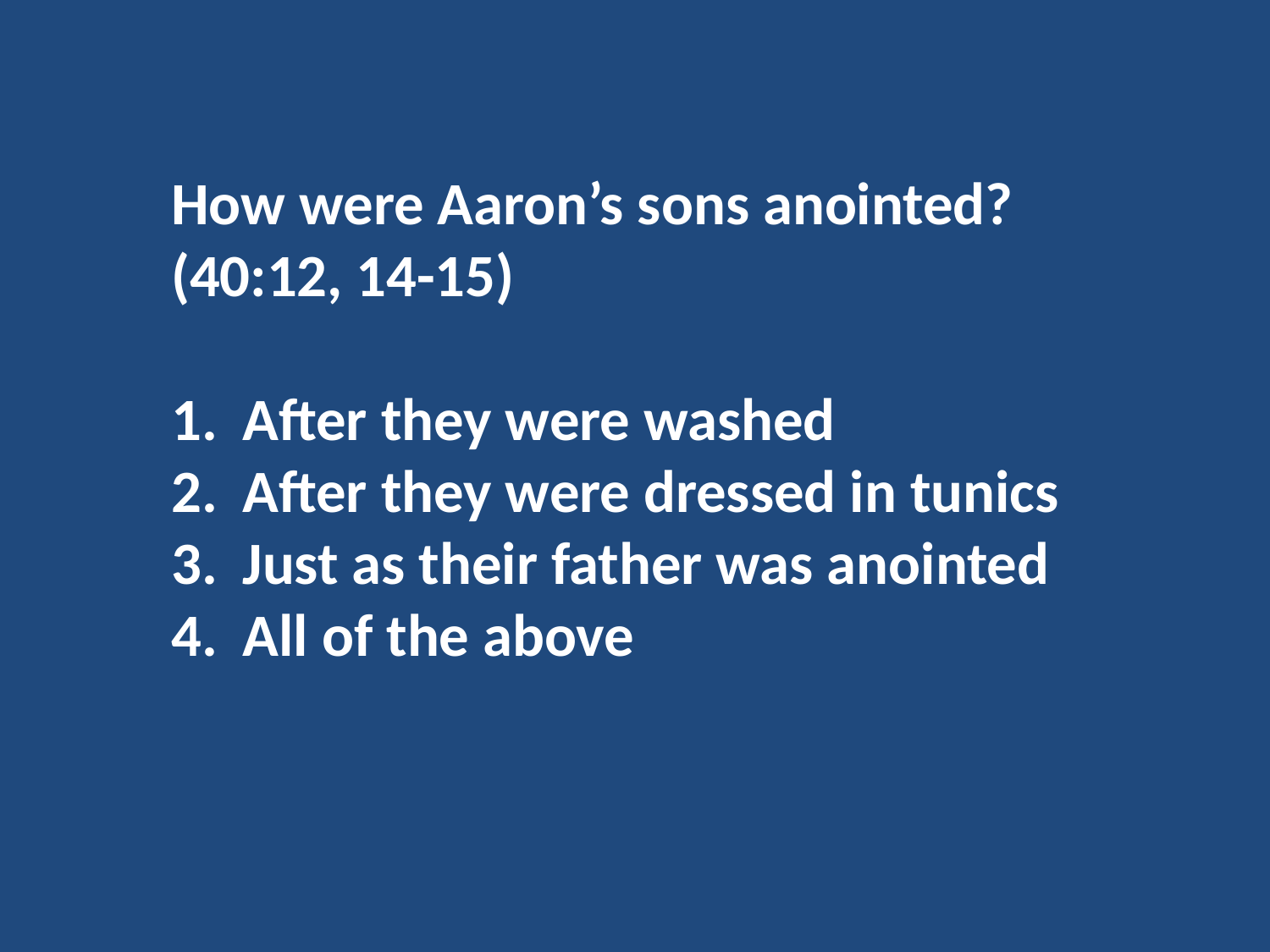

How were Aaron’s sons anointed? (40:12, 14-15)

After they were washed
After they were dressed in tunics
Just as their father was anointed
All of the above